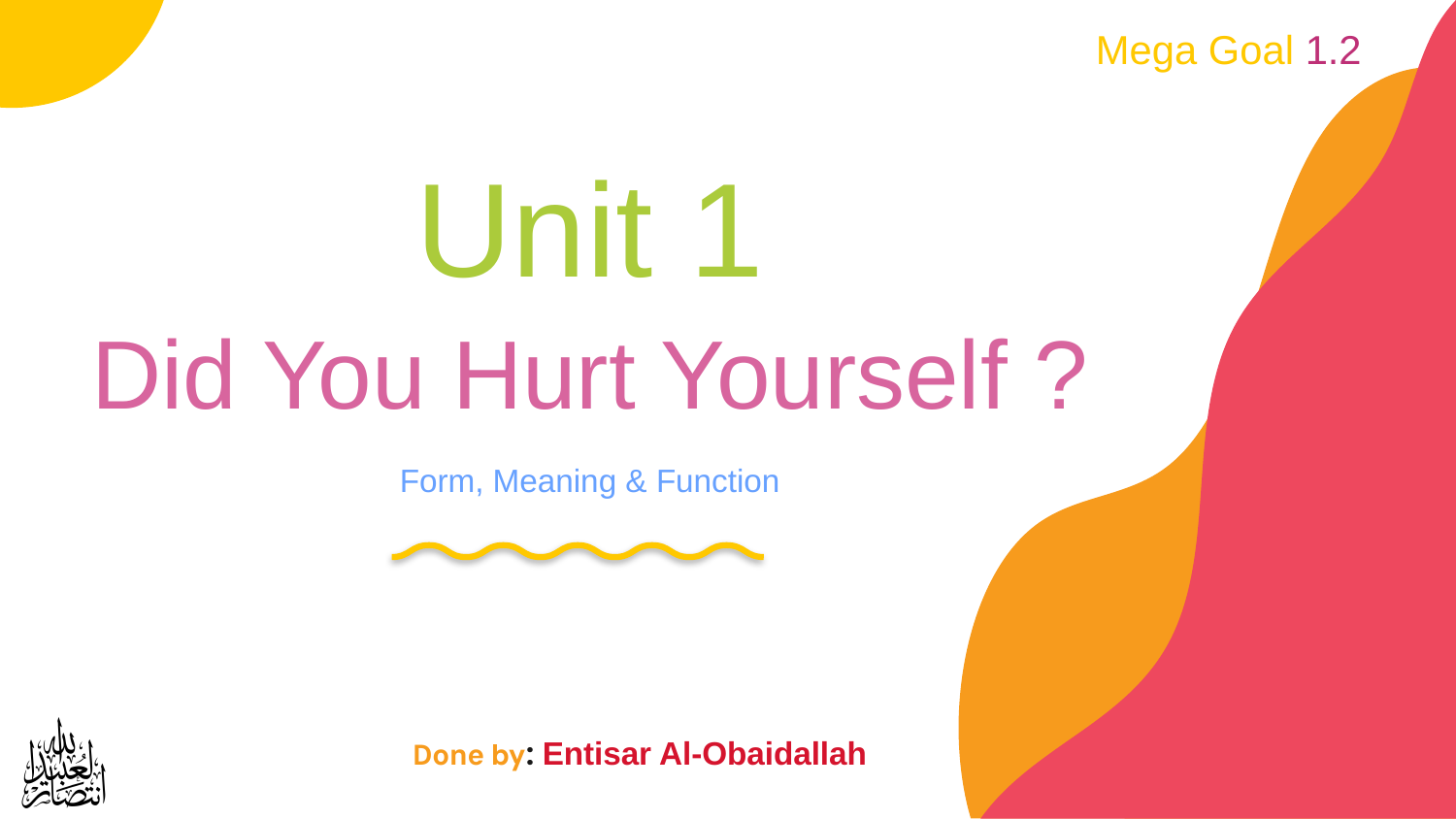

Mega Goal 1.2
# Unit 1 Did You Hurt Yourself ? Form, Meaning & Function

Done by: Entisar Al-Obaidallah